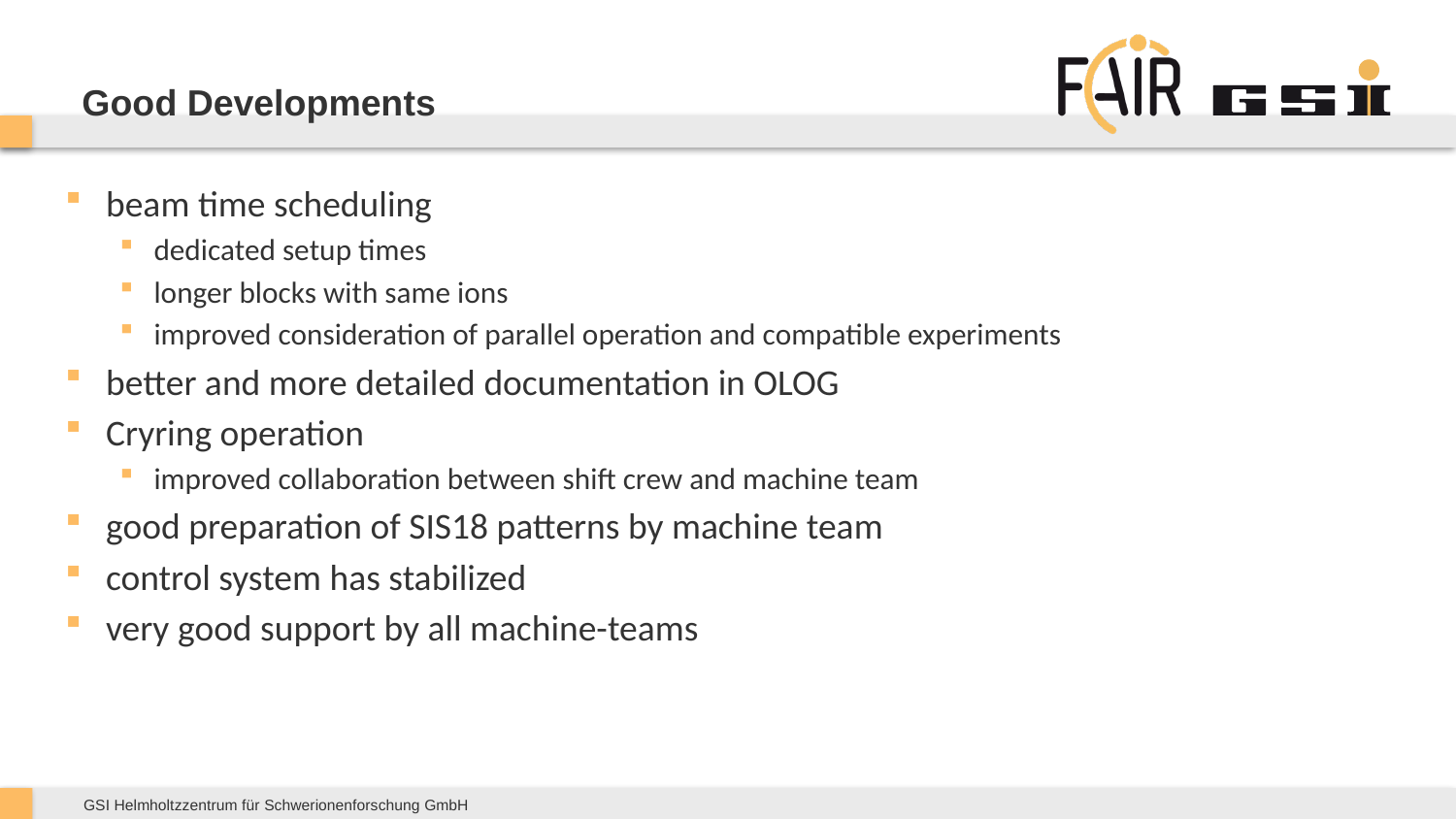

# Good Developments
beam time scheduling
dedicated setup times
longer blocks with same ions
improved consideration of parallel operation and compatible experiments
better and more detailed documentation in OLOG
Cryring operation
improved collaboration between shift crew and machine team
good preparation of SIS18 patterns by machine team
control system has stabilized
very good support by all machine-teams